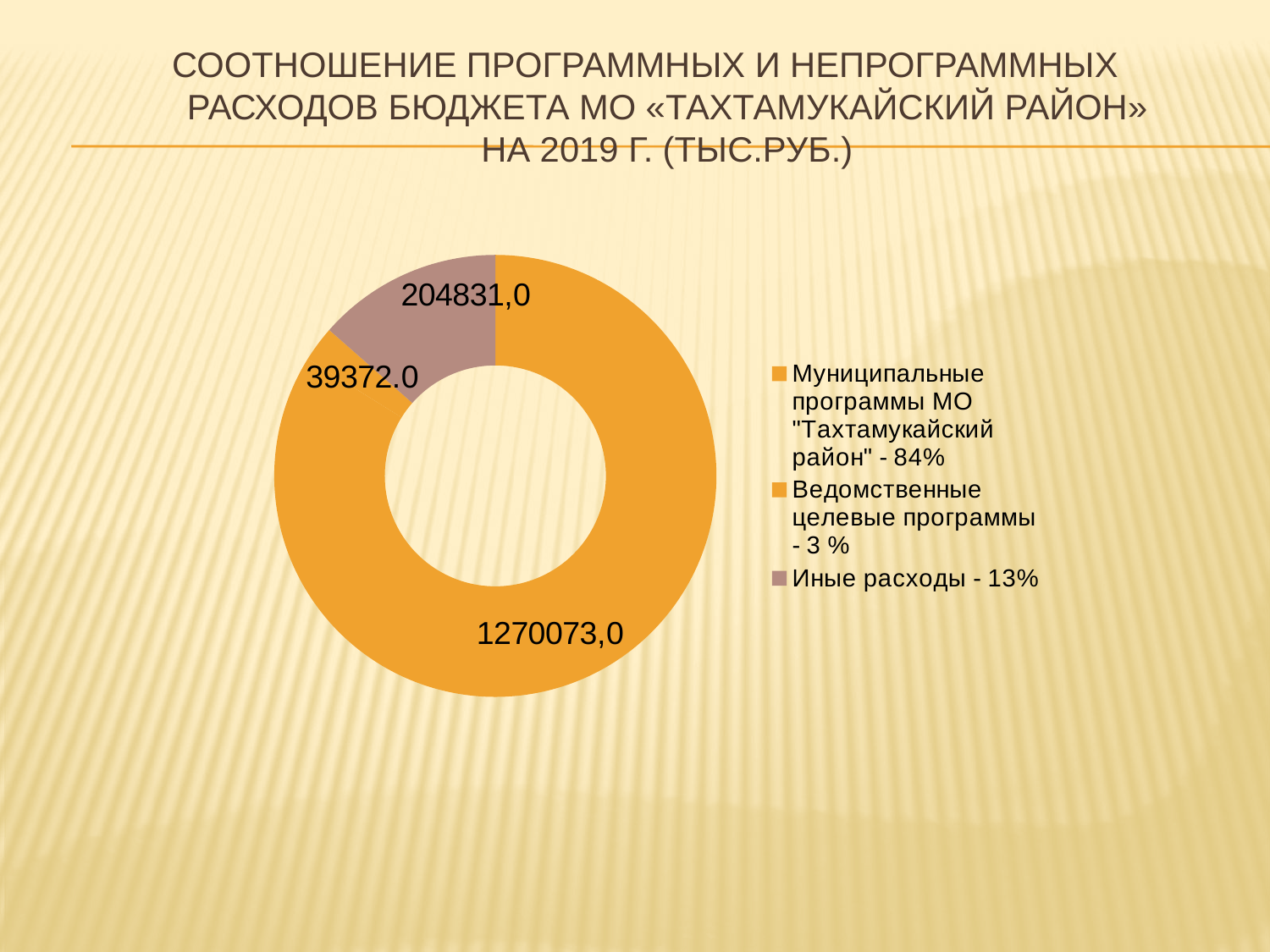

# Соотношение программных и непрограммных расходов бюджета МО «Тахтамукайский район» на 2019 г. (тыс.руб.)

### Chart

| Category | Столбец1 |
|---|---|
| Муниципальные программы МО "Тахтамукайский район" - 84% | 1270073.0 |
| Ведомственные целевые программы - 3 % | 39372.0 |
| Иные расходы - 13% | 204831.0 |